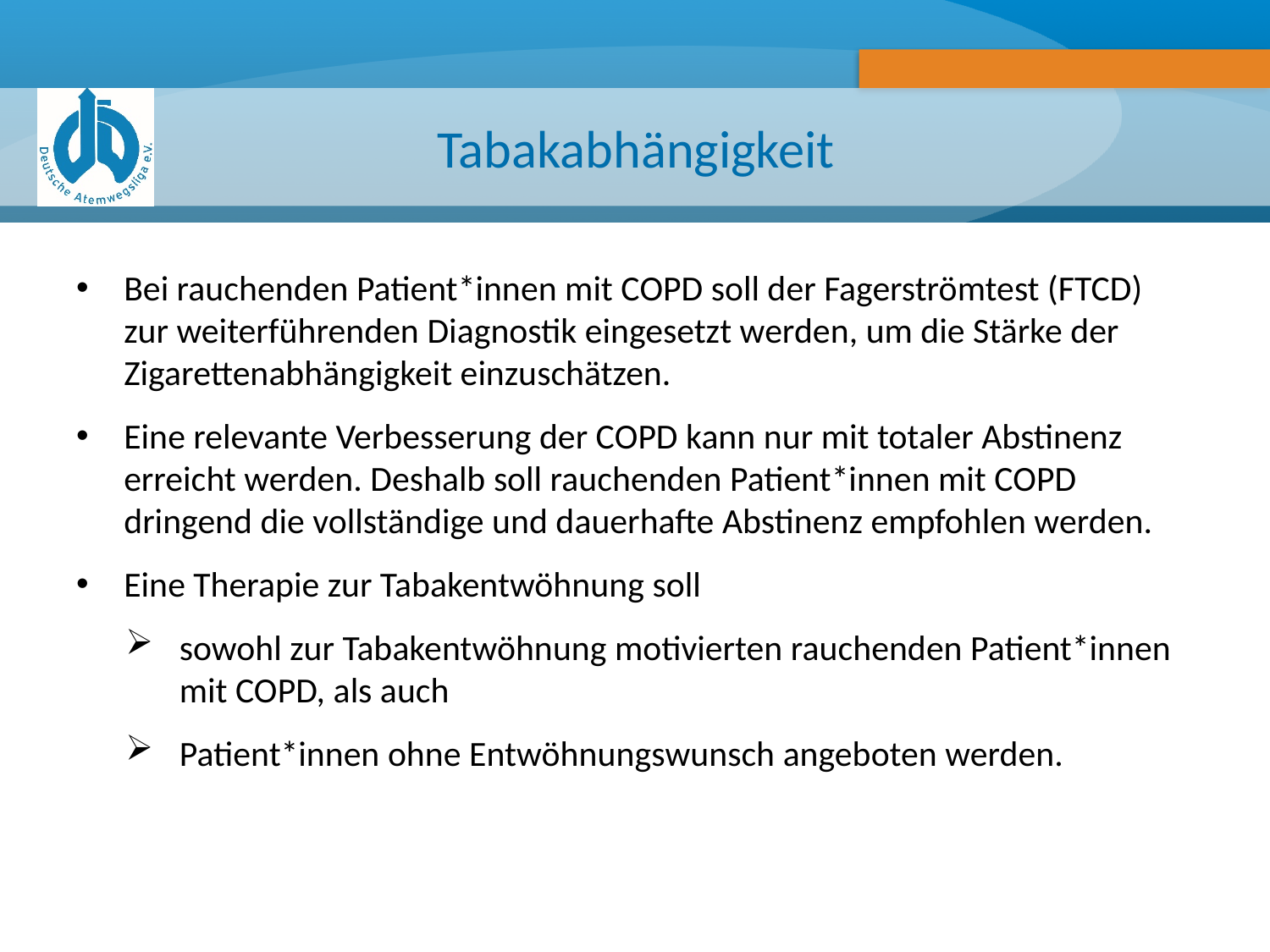

# Tabakabhängigkeit
Bei rauchenden Patient*innen mit COPD soll der Fagerströmtest (FTCD) zur weiterführenden Diagnostik eingesetzt werden, um die Stärke der Zigarettenabhängigkeit einzuschätzen.
Eine relevante Verbesserung der COPD kann nur mit totaler Abstinenz erreicht werden. Deshalb soll rauchenden Patient*innen mit COPD dringend die vollständige und dauerhafte Abstinenz empfohlen werden.
Eine Therapie zur Tabakentwöhnung soll
sowohl zur Tabakentwöhnung motivierten rauchenden Patient*innen mit COPD, als auch
Patient*innen ohne Entwöhnungswunsch angeboten werden.